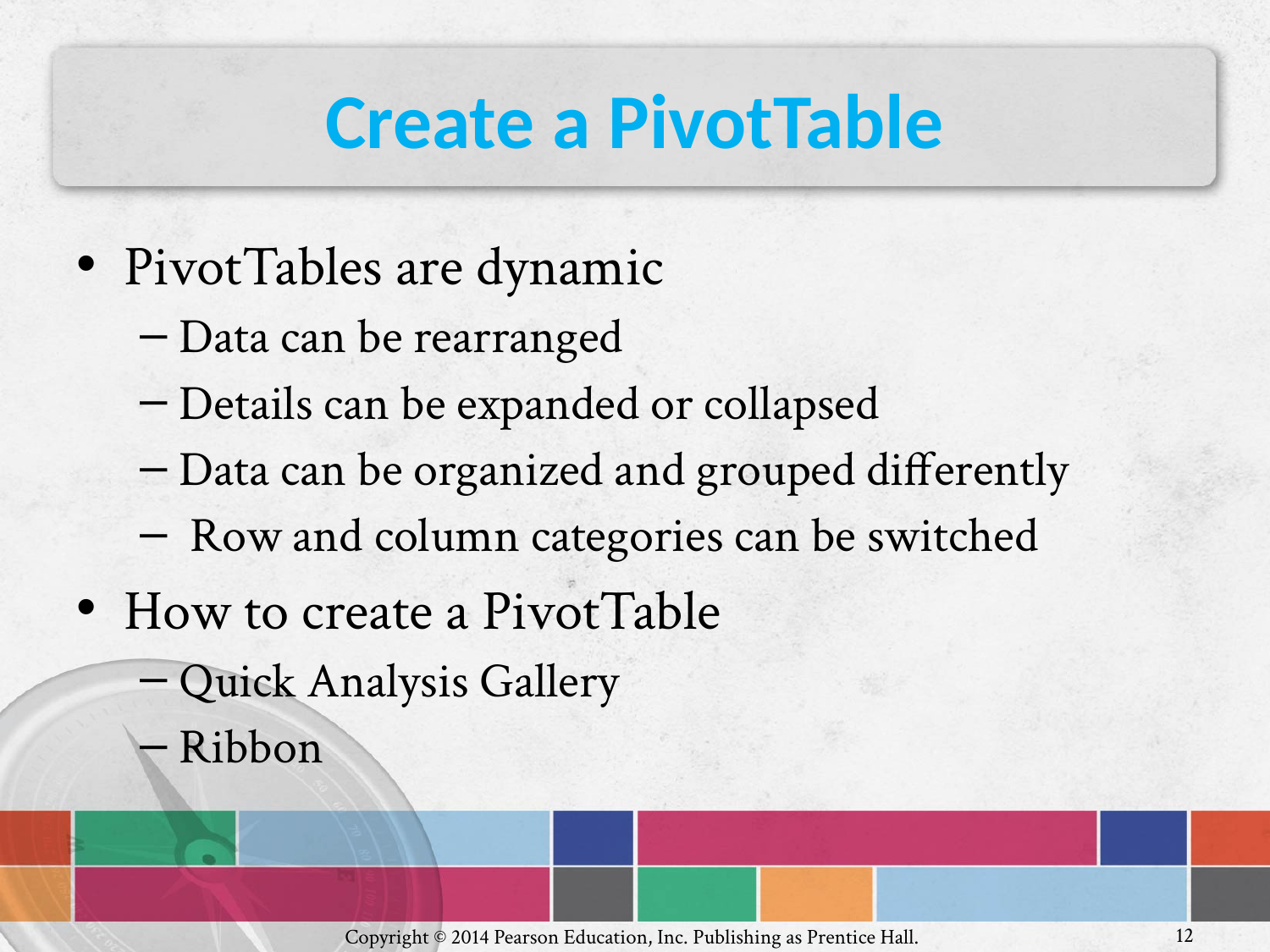

# Create a PivotTable
PivotTables are dynamic
Data can be rearranged
Details can be expanded or collapsed
Data can be organized and grouped differently
 Row and column categories can be switched
How to create a PivotTable
Quick Analysis Gallery
Ribbon

Copyright © 2014 Pearson Education, Inc. Publishing as Prentice Hall.

12